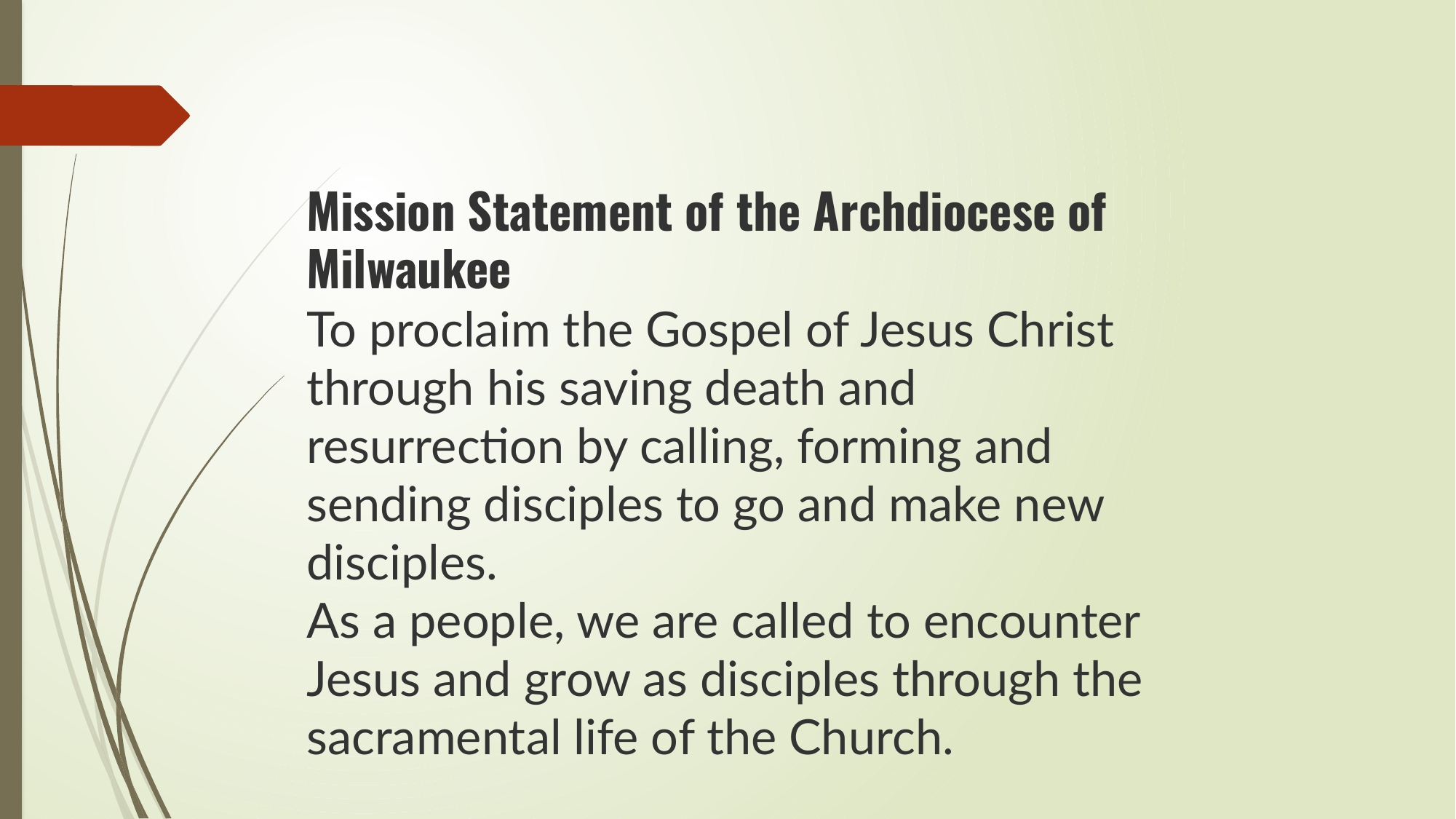

Mission Statement of the Archdiocese of Milwaukee
To proclaim the Gospel of Jesus Christ through his saving death and resurrection by calling, forming and sending disciples to go and make new disciples.
As a people, we are called to encounter Jesus and grow as disciples through the sacramental life of the Church.